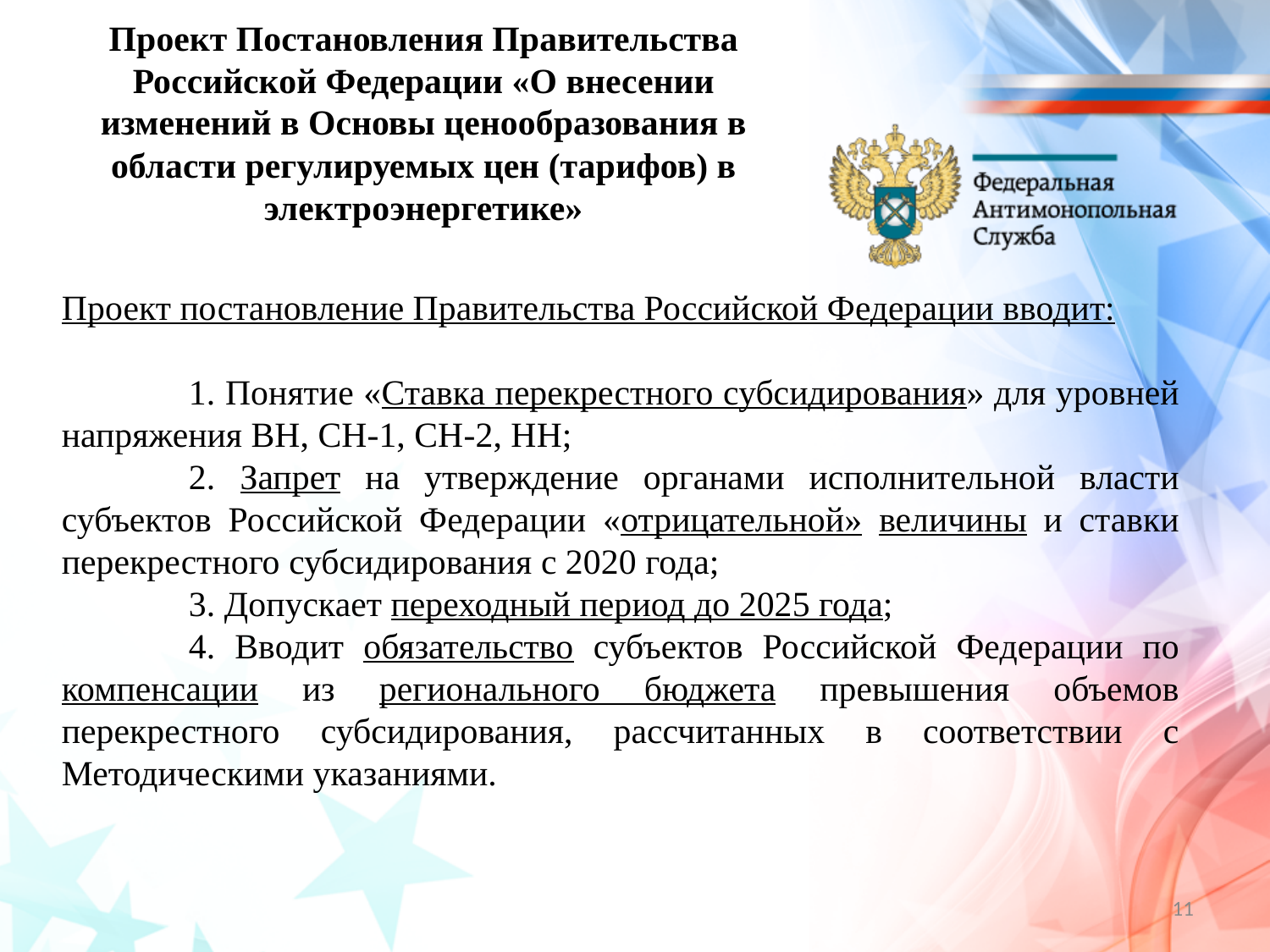

Проект Постановления Правительства Российской Федерации «О внесении изменений в Основы ценообразования в области регулируемых цен (тарифов) в электроэнергетике»

Проект постановление Правительства Российской Федерации вводит:

	1. Понятие «Ставка перекрестного субсидирования» для уровней напряжения ВН, СН-1, СН-2, НН;
	2. Запрет на утверждение органами исполнительной власти субъектов Российской Федерации «отрицательной» величины и ставки перекрестного субсидирования с 2020 года;
	3. Допускает переходный период до 2025 года;
	4. Вводит обязательство субъектов Российской Федерации по компенсации из регионального бюджета превышения объемов перекрестного субсидирования, рассчитанных в соответствии с Методическими указаниями.

11